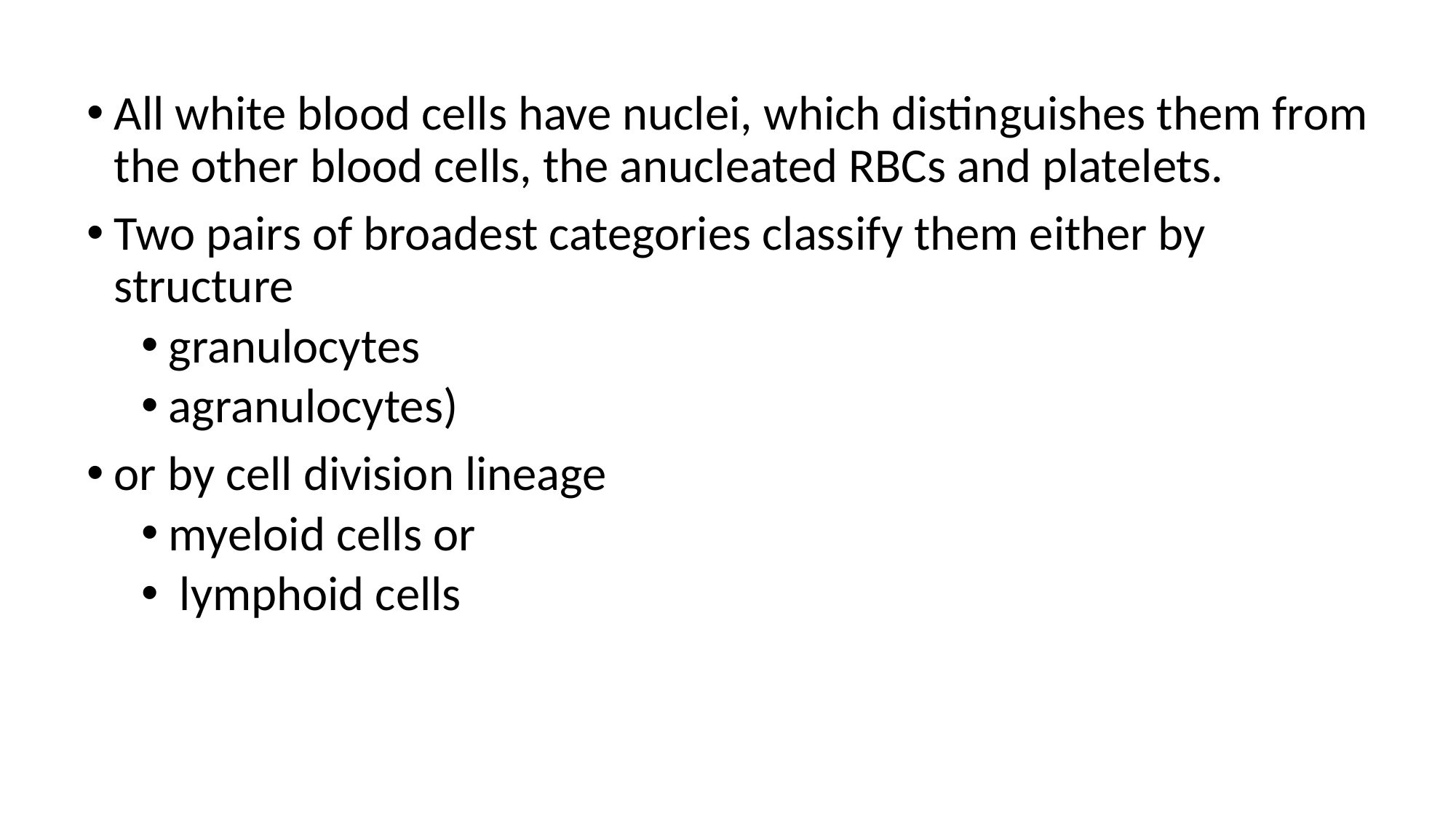

All white blood cells have nuclei, which distinguishes them from the other blood cells, the anucleated RBCs and platelets.
Two pairs of broadest categories classify them either by structure
granulocytes
agranulocytes)
or by cell division lineage
myeloid cells or
 lymphoid cells